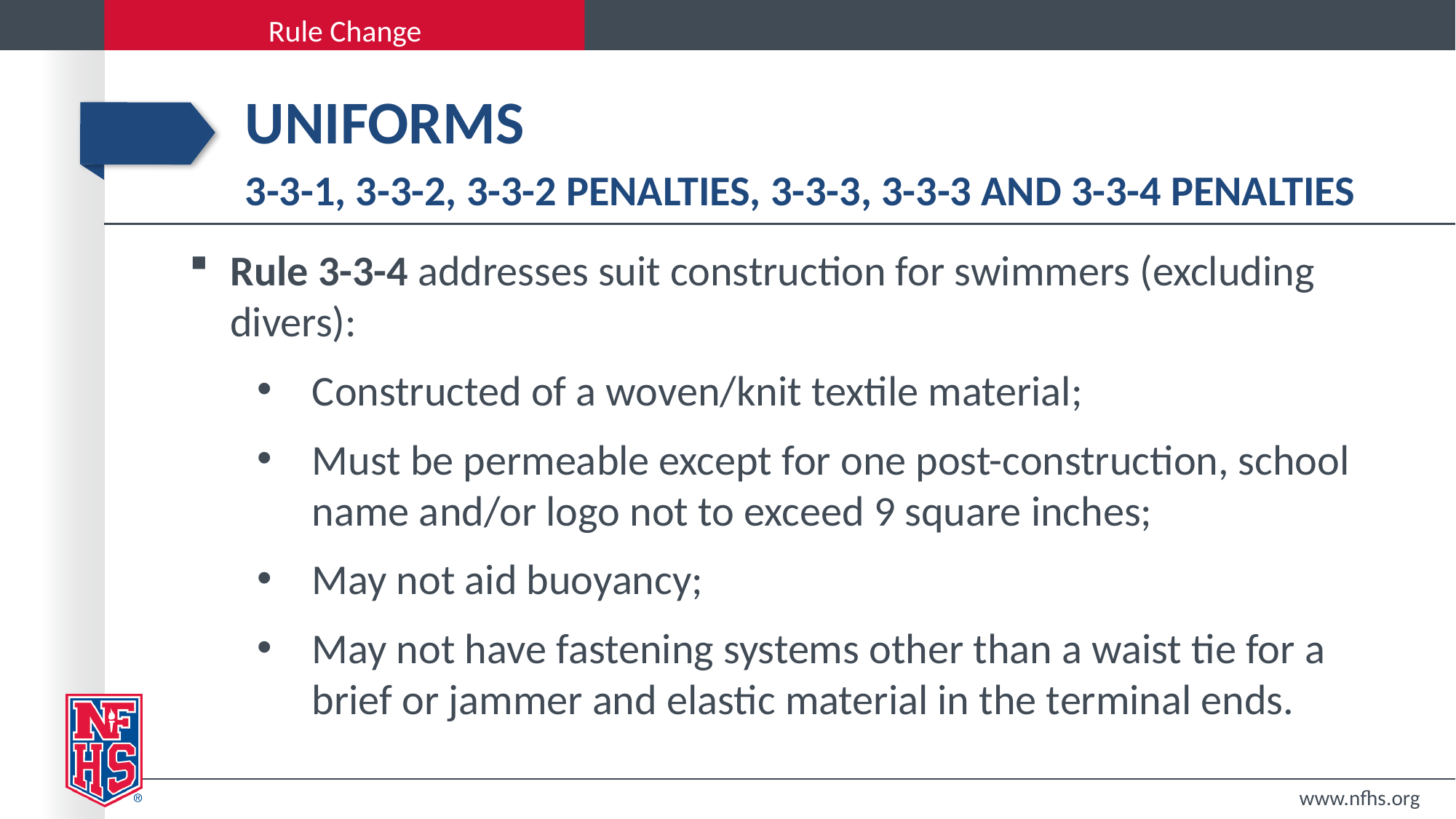

# Uniforms 3-3-1, 3-3-2, 3-3-2 PENALTIES, 3-3-3, 3-3-3 and 3-3-4 PENALTIES
Rule 3-3-4 addresses suit construction for swimmers (excluding divers):

Constructed of a woven/knit textile material;

Must be permeable except for one post-construction, school name and/or logo not to exceed 9 square inches;

May not aid buoyancy;

May not have fastening systems other than a waist tie for a brief or jammer and elastic material in the terminal ends.

www.nfhs.org